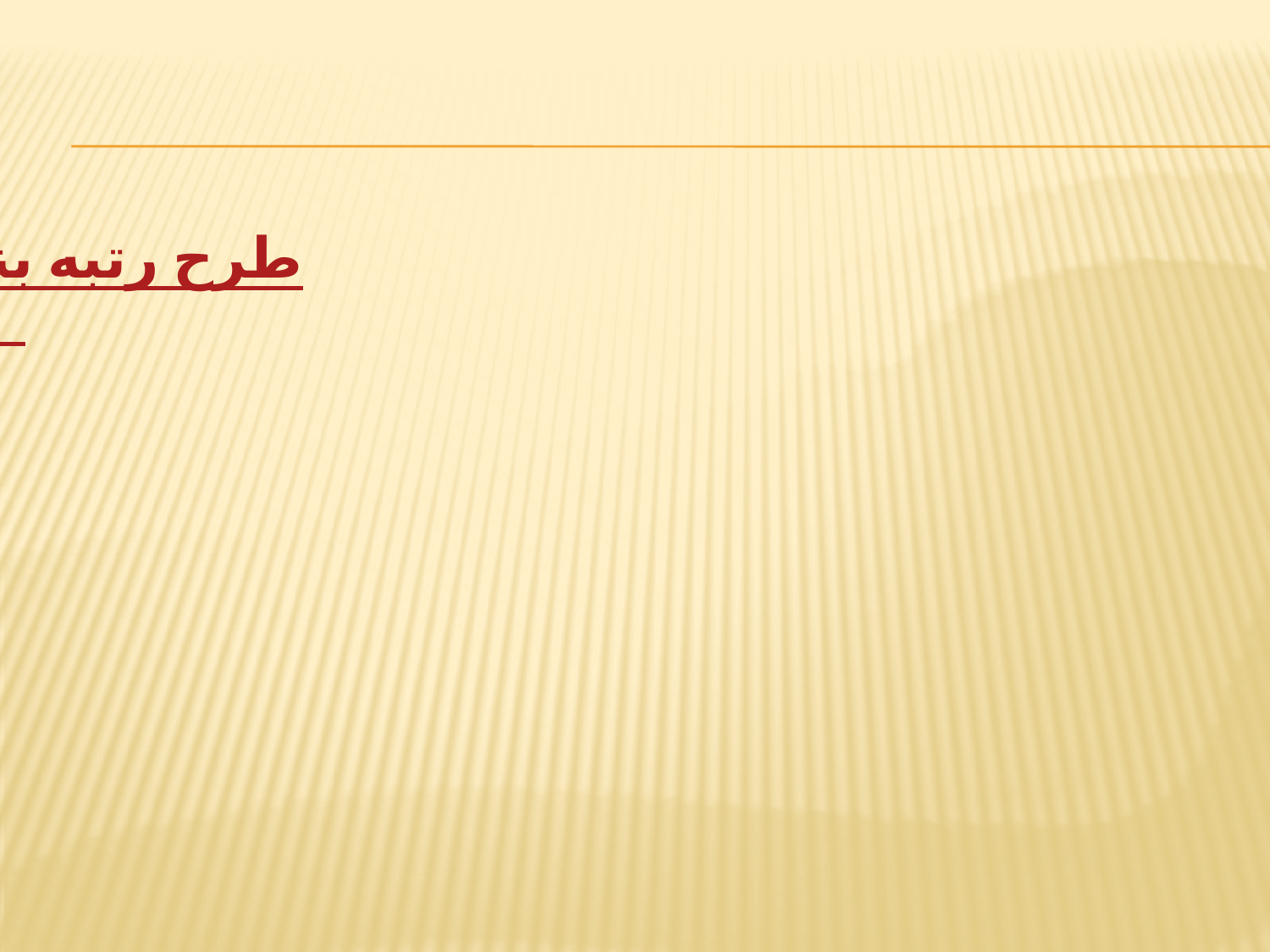

#
طرح رتبه بندی شرکت های فناور مرکز رشد تجهیزات پزشکی (ضمیمه الزامات)